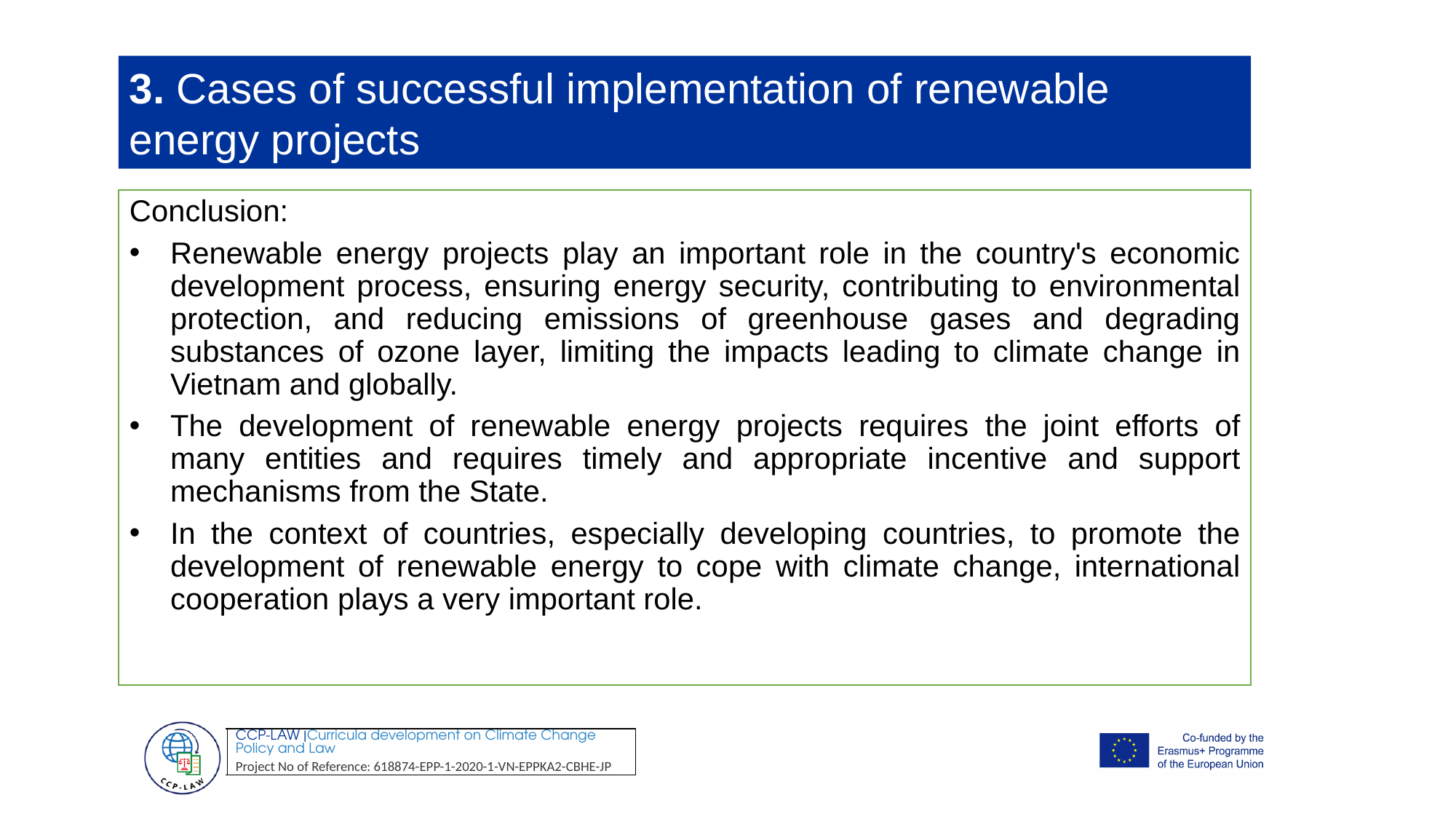

3. Cases of successful implementation of renewable energy projects
Conclusion:
Renewable energy projects play an important role in the country's economic development process, ensuring energy security, contributing to environmental protection, and reducing emissions of greenhouse gases and degrading substances of ozone layer, limiting the impacts leading to climate change in Vietnam and globally.
The development of renewable energy projects requires the joint efforts of many entities and requires timely and appropriate incentive and support mechanisms from the State.
In the context of countries, especially developing countries, to promote the development of renewable energy to cope with climate change, international cooperation plays a very important role.